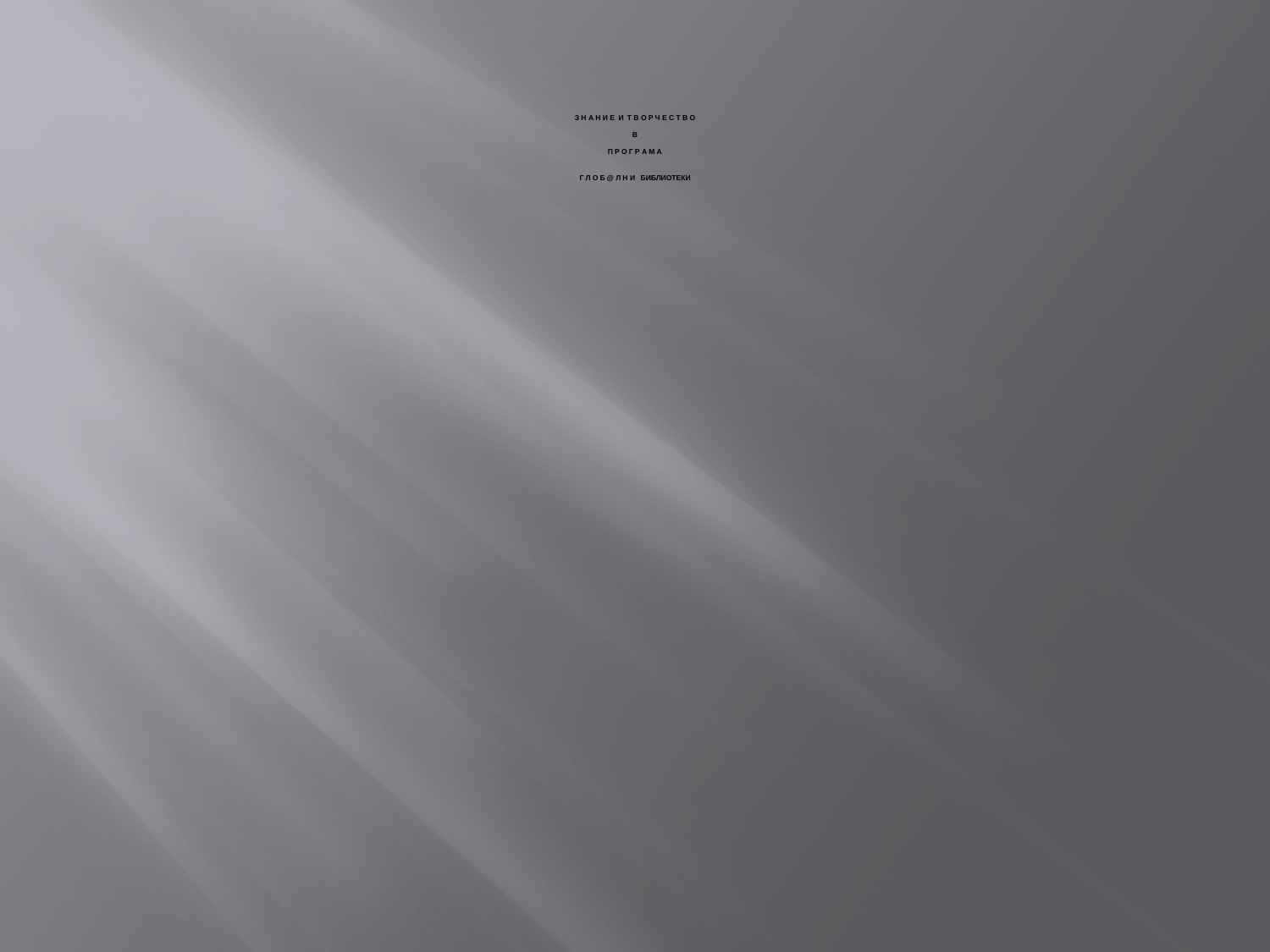

# З Н А Н И Е  И  Т В О Р Ч Е С Т В О В П Р О Г Р А М А Г Л О Б @ Л Н И   БИБЛИОТЕКИ